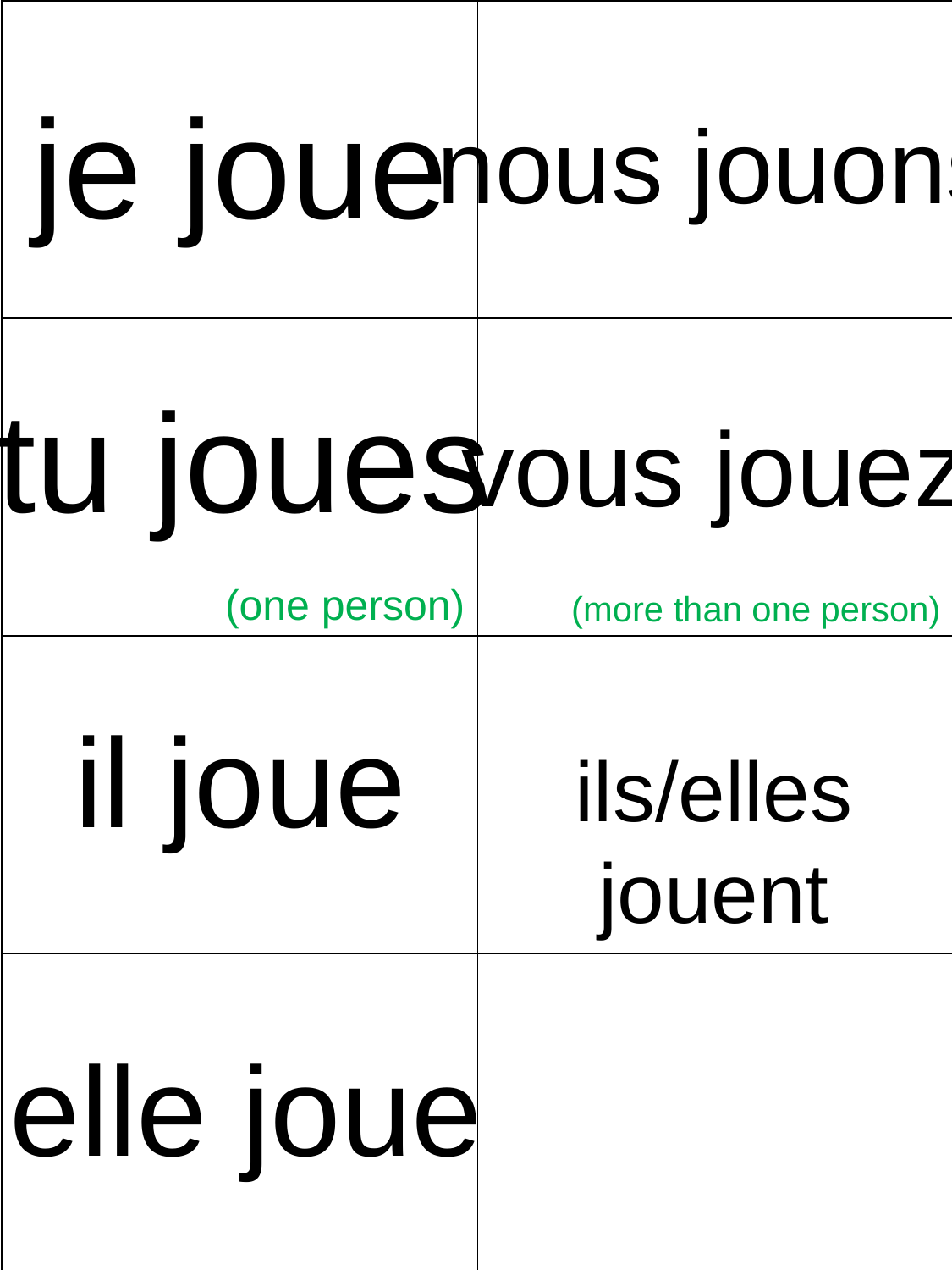

|  |  |
| --- | --- |
| (one person) | (more than one person) |
|  |  |
|  |  |
je joue
nous jouons
tu joues
vous jouez
il joue
ils/elles jouent
elle joue